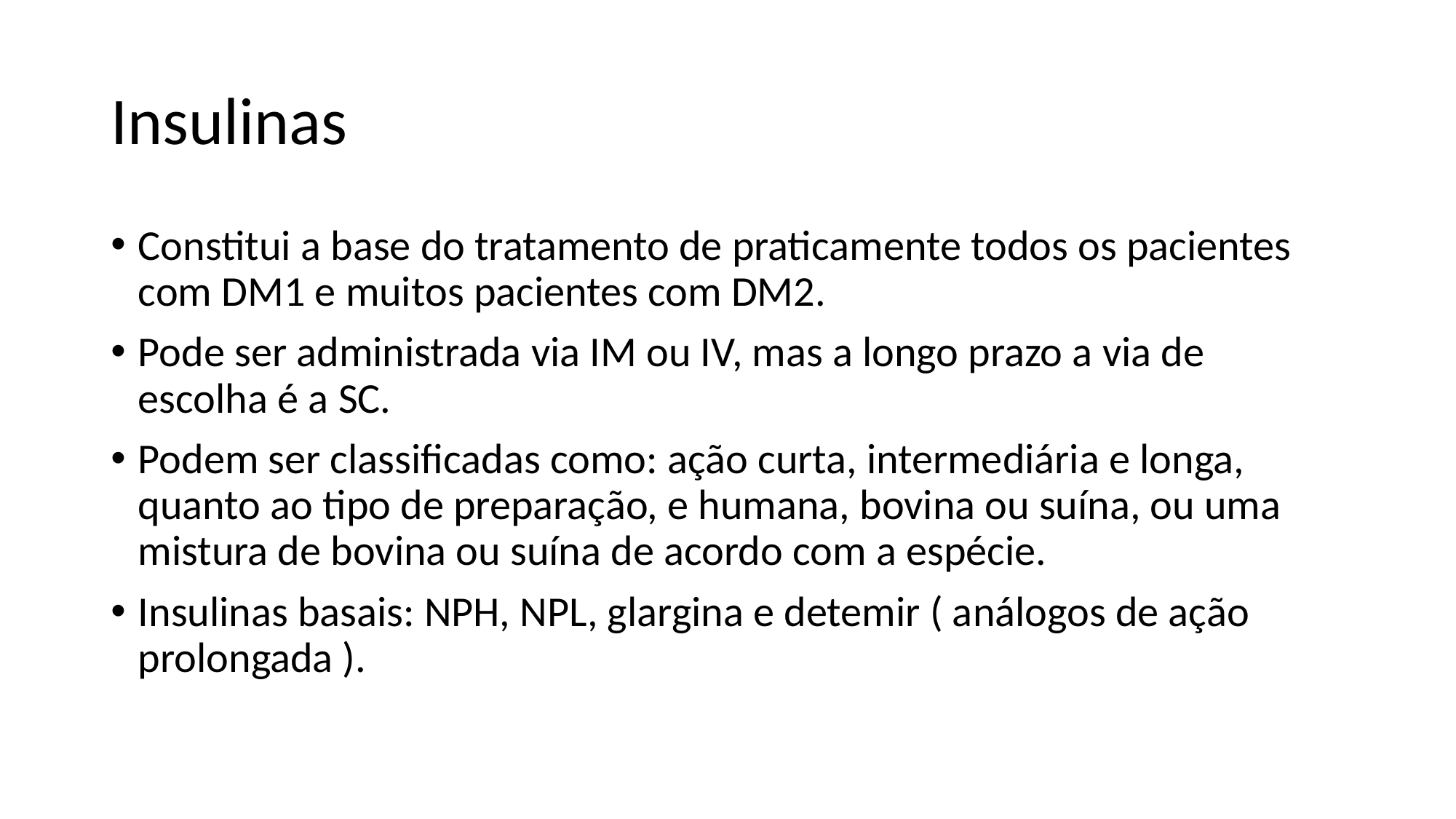

# Insulinas
Constitui a base do tratamento de praticamente todos os pacientes com DM1 e muitos pacientes com DM2.
Pode ser administrada via IM ou IV, mas a longo prazo a via de escolha é a SC.
Podem ser classificadas como: ação curta, intermediária e longa, quanto ao tipo de preparação, e humana, bovina ou suína, ou uma mistura de bovina ou suína de acordo com a espécie.
Insulinas basais: NPH, NPL, glargina e detemir ( análogos de ação prolongada ).